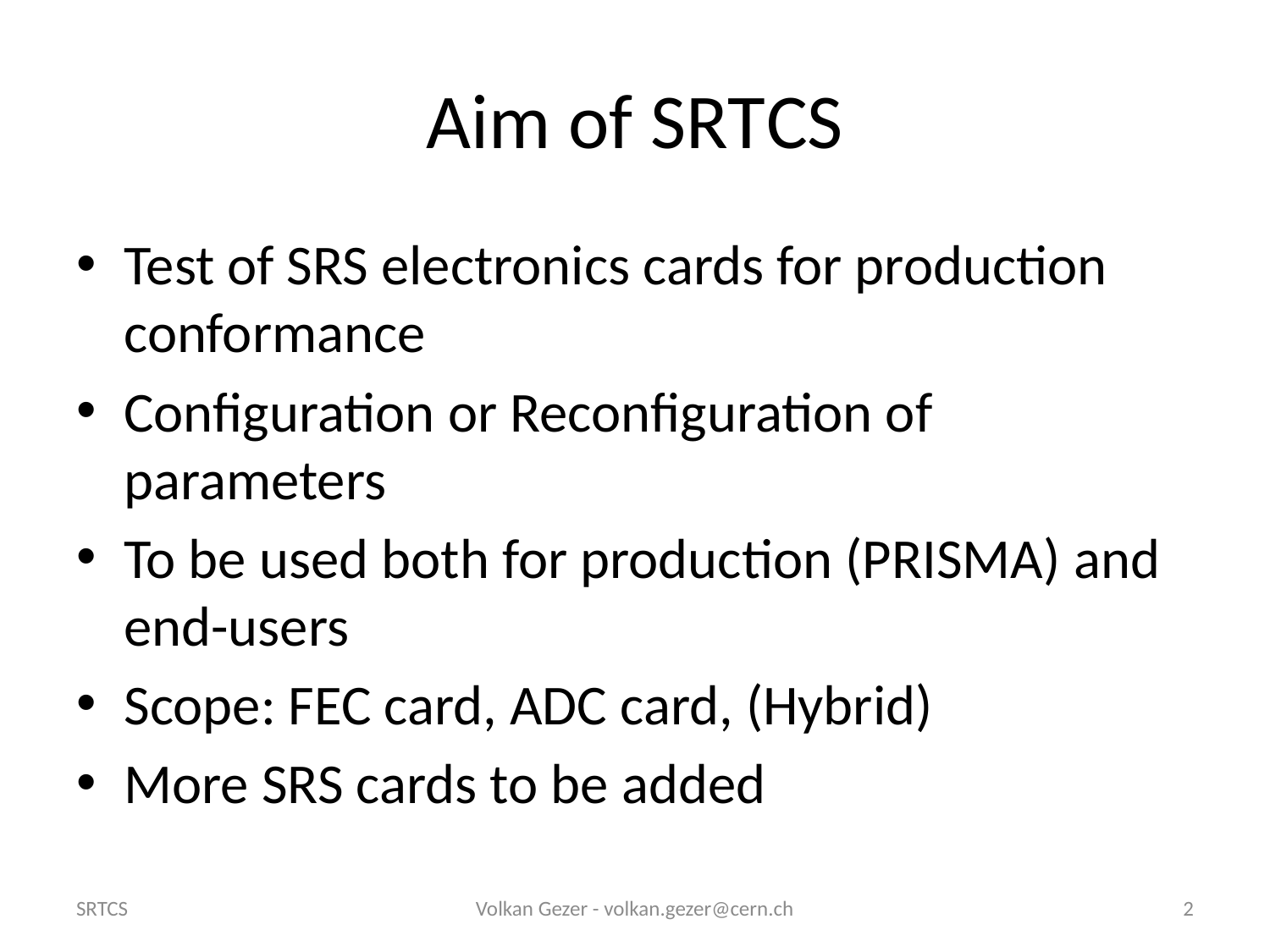

# Aim of SRTCS
Test of SRS electronics cards for production conformance
Configuration or Reconfiguration of parameters
To be used both for production (PRISMA) and end-users
Scope: FEC card, ADC card, (Hybrid)
More SRS cards to be added

SRTCS
Volkan Gezer - volkan.gezer@cern.ch
2